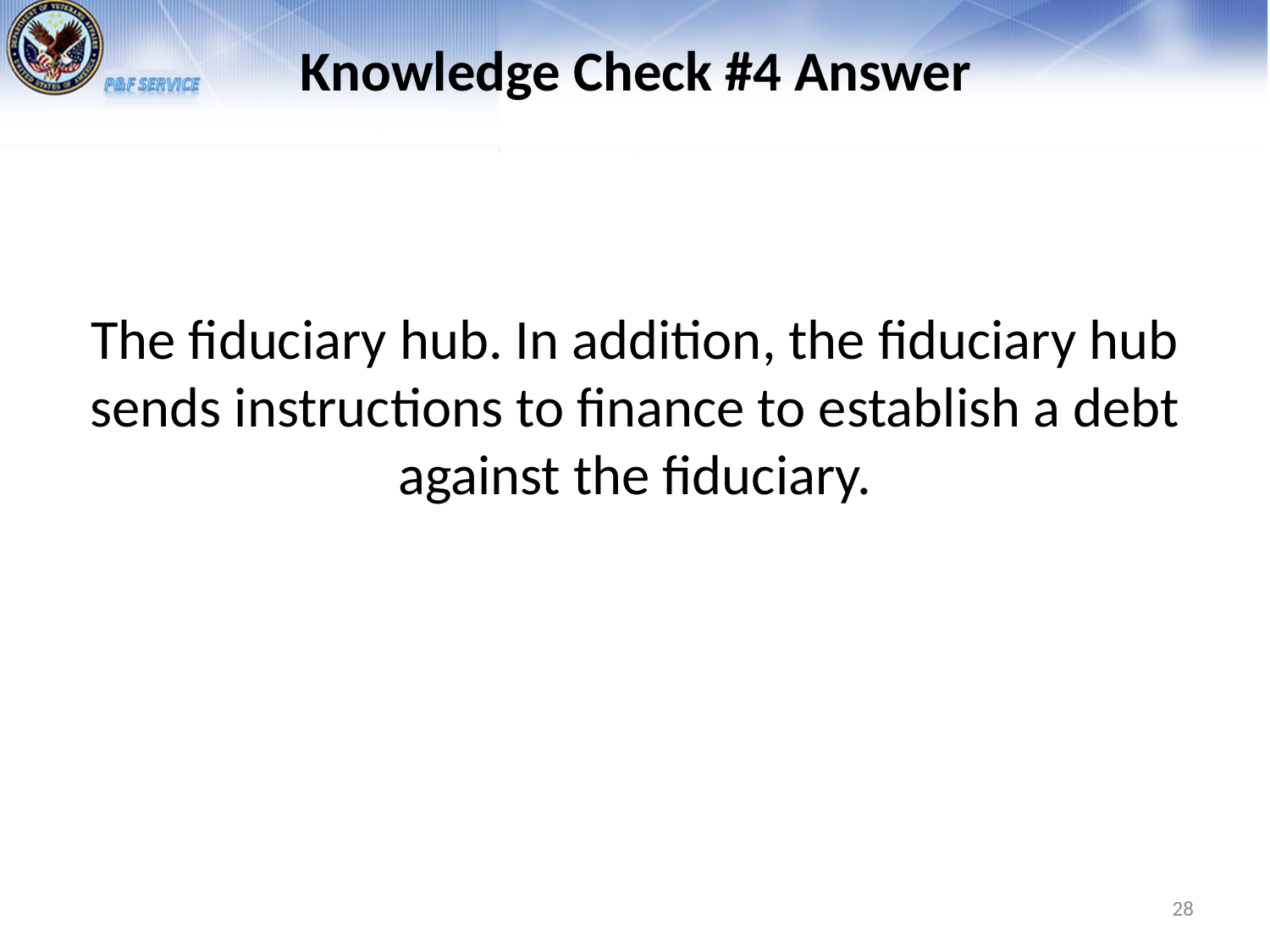

# Knowledge Check #4 Answer
The fiduciary hub. In addition, the fiduciary hub sends instructions to finance to establish a debt against the fiduciary.
28